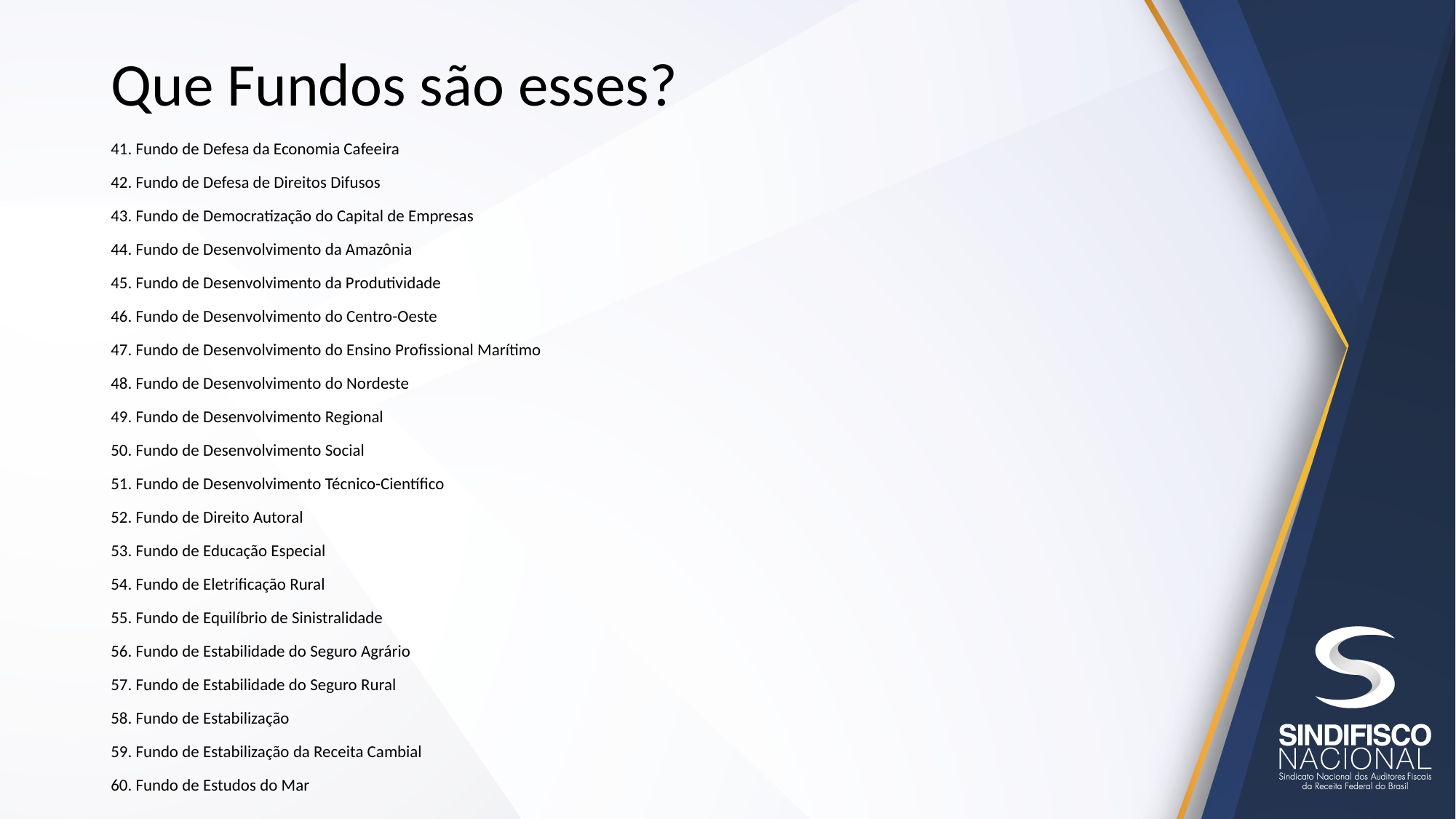

# Que Fundos são esses?
41. Fundo de Defesa da Economia Cafeeira
42. Fundo de Defesa de Direitos Difusos
43. Fundo de Democratização do Capital de Empresas
44. Fundo de Desenvolvimento da Amazônia
45. Fundo de Desenvolvimento da Produtividade
46. Fundo de Desenvolvimento do Centro-Oeste
47. Fundo de Desenvolvimento do Ensino Profissional Marítimo
48. Fundo de Desenvolvimento do Nordeste
49. Fundo de Desenvolvimento Regional
50. Fundo de Desenvolvimento Social
51. Fundo de Desenvolvimento Técnico-Científico
52. Fundo de Direito Autoral
53. Fundo de Educação Especial
54. Fundo de Eletrificação Rural
55. Fundo de Equilíbrio de Sinistralidade
56. Fundo de Estabilidade do Seguro Agrário
57. Fundo de Estabilidade do Seguro Rural
58. Fundo de Estabilização
59. Fundo de Estabilização da Receita Cambial
60. Fundo de Estudos do Mar